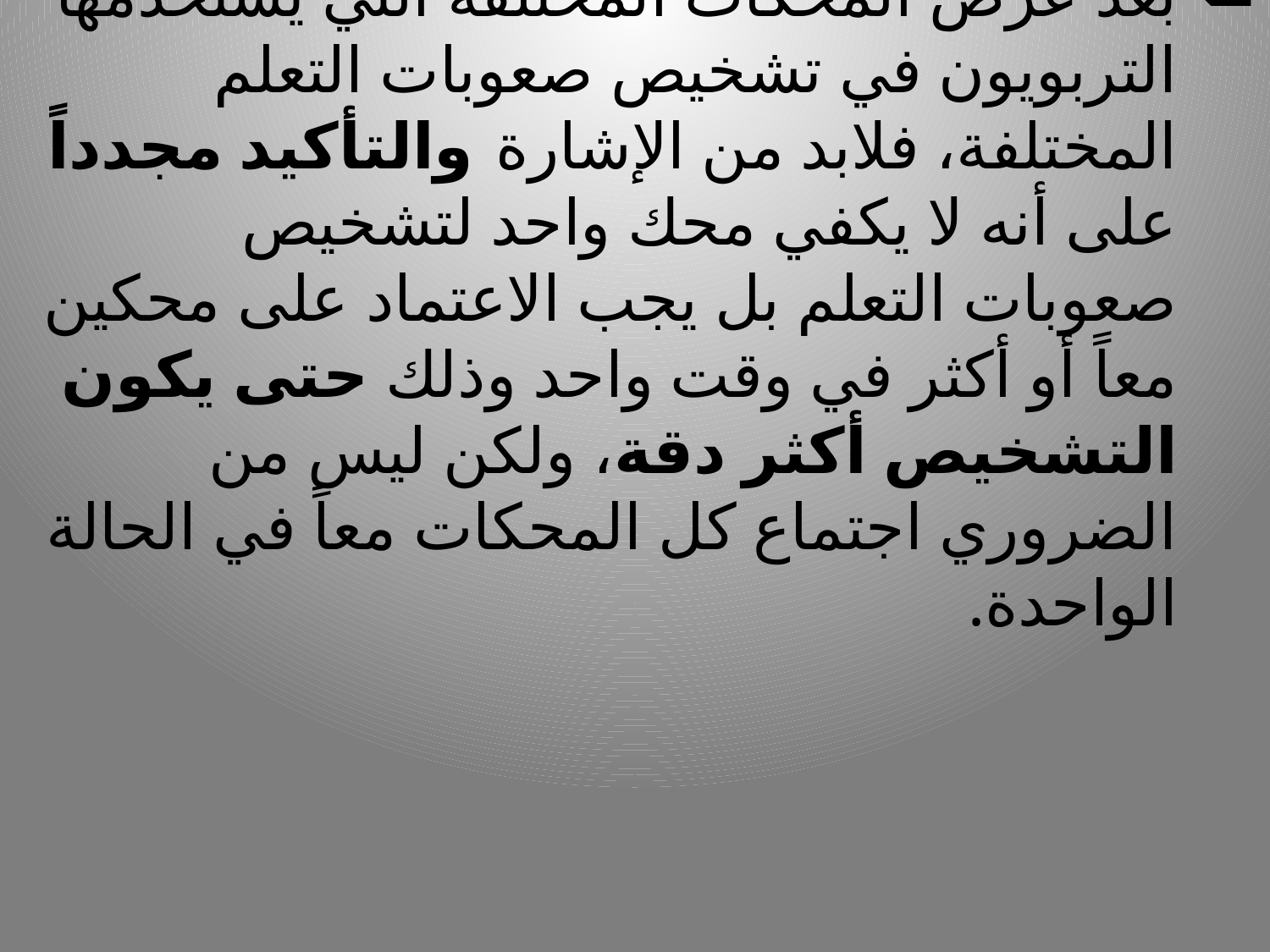

# بعد عرض المحكات المختلفة التي يستخدمها التربويون في تشخيص صعوبات التعلم المختلفة، فلابد من الإشارة والتأكيد مجدداً على أنه لا يكفي محك واحد لتشخيص صعوبات التعلم بل يجب الاعتماد على محكين معاً أو أكثر في وقت واحد وذلك حتى يكون التشخيص أكثر دقة، ولكن ليس من الضروري اجتماع كل المحكات معاً في الحالة الواحدة.